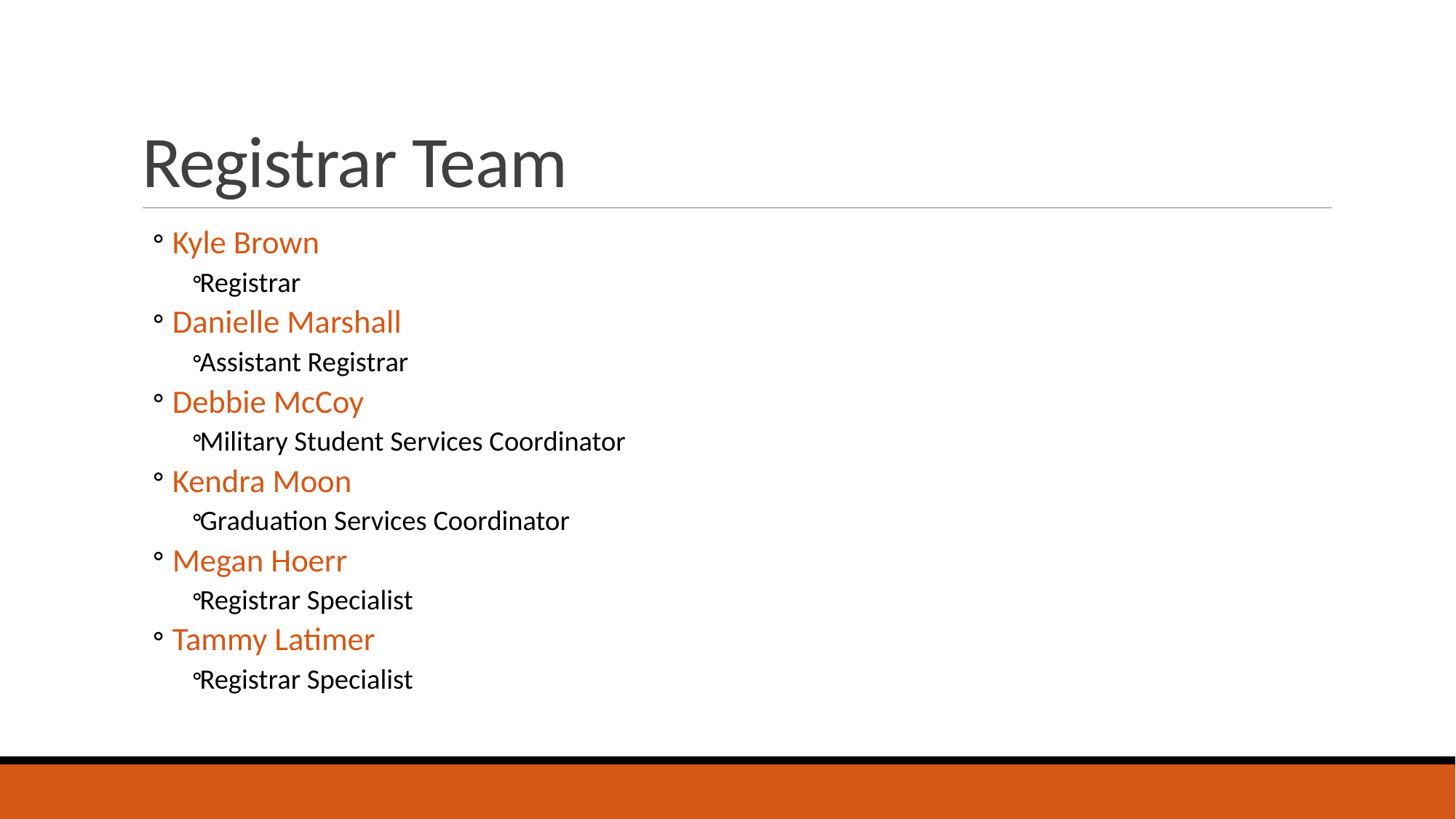

# Registrar Team
Kyle Brown
Registrar
Danielle Marshall
Assistant Registrar
Debbie McCoy
Military Student Services Coordinator
Kendra Moon
Graduation Services Coordinator
Megan Hoerr
Registrar Specialist
Tammy Latimer
Registrar Specialist